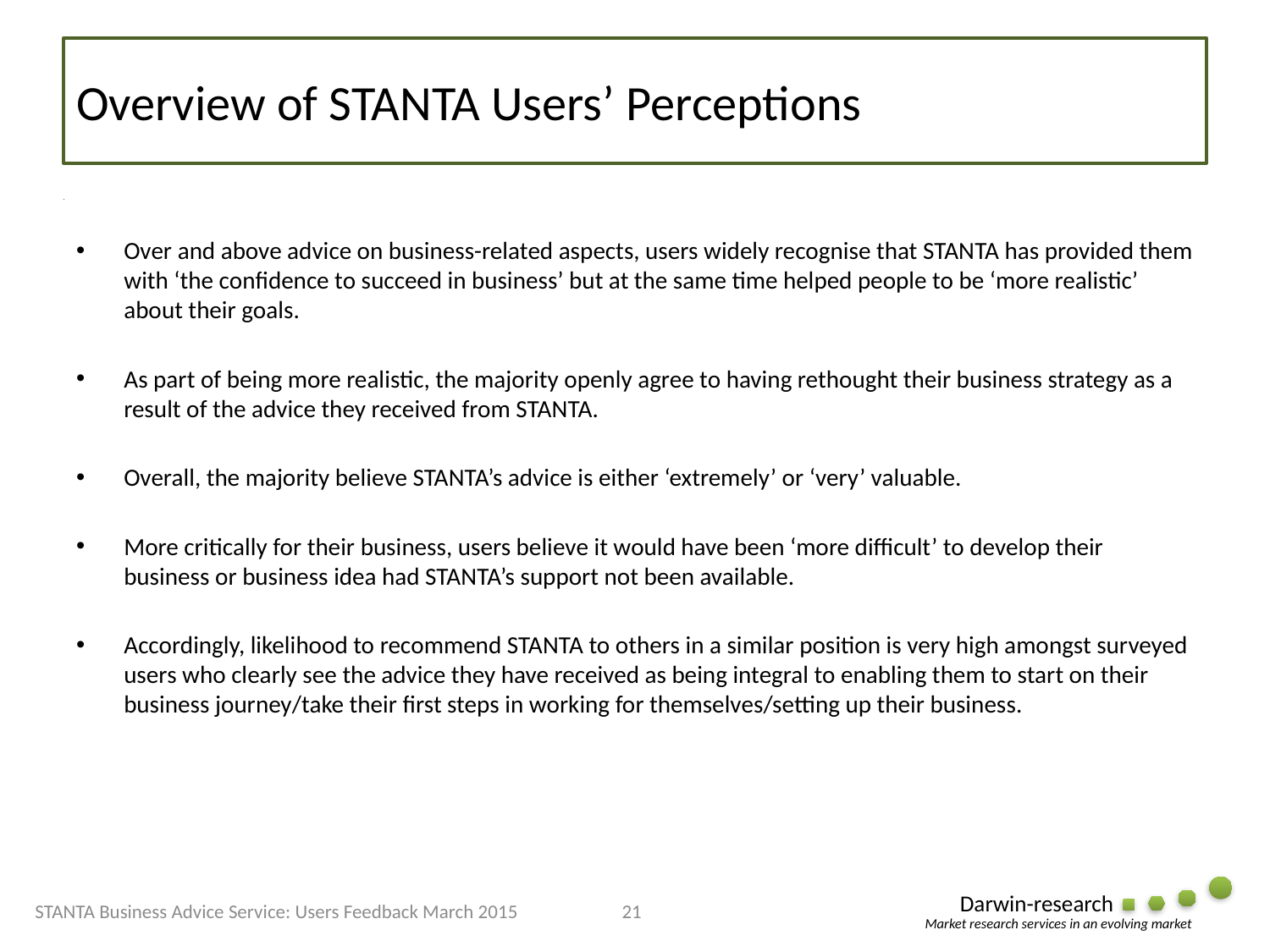

# Overview of STANTA Users’ Perceptions

### Chart: Status when first contacted STANTA

| Category |
|---|
Over and above advice on business-related aspects, users widely recognise that STANTA has provided them with ‘the confidence to succeed in business’ but at the same time helped people to be ‘more realistic’ about their goals.

As part of being more realistic, the majority openly agree to having rethought their business strategy as a result of the advice they received from STANTA.

Overall, the majority believe STANTA’s advice is either ‘extremely’ or ‘very’ valuable.

More critically for their business, users believe it would have been ‘more difficult’ to develop their business or business idea had STANTA’s support not been available.

Accordingly, likelihood to recommend STANTA to others in a similar position is very high amongst surveyed users who clearly see the advice they have received as being integral to enabling them to start on their business journey/take their first steps in working for themselves/setting up their business.
STANTA Business Advice Service: Users Feedback March 2015
21